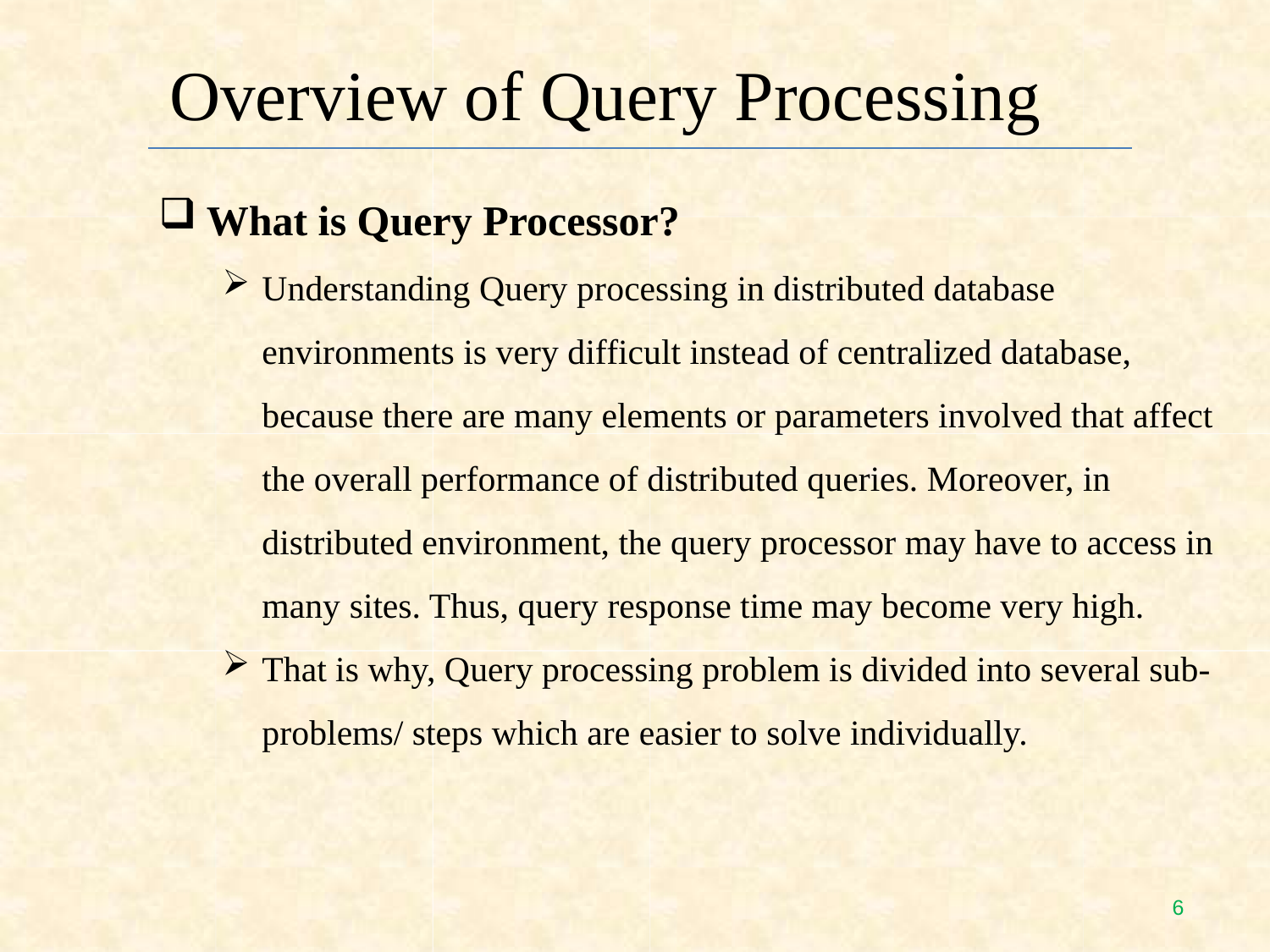

# Overview of Query Processing
What is Query Processor?
Understanding Query processing in distributed database environments is very difficult instead of centralized database, because there are many elements or parameters involved that affect the overall performance of distributed queries. Moreover, in distributed environment, the query processor may have to access in many sites. Thus, query response time may become very high.
That is why, Query processing problem is divided into several sub-problems/ steps which are easier to solve individually.
6